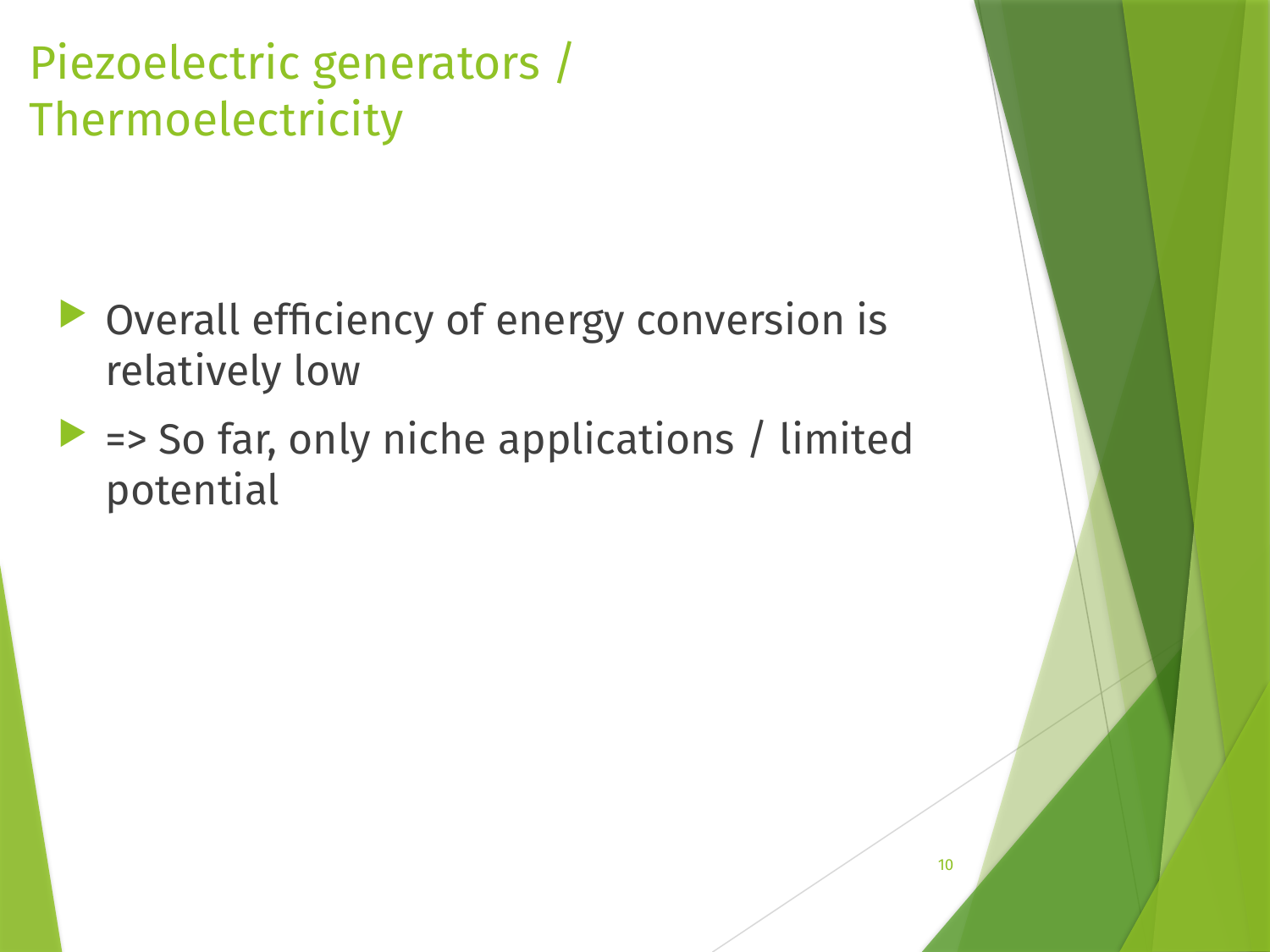

# Piezoelectric generators / Thermoelectricity
Overall efficiency of energy conversion is relatively low
=> So far, only niche applications / limited potential
10